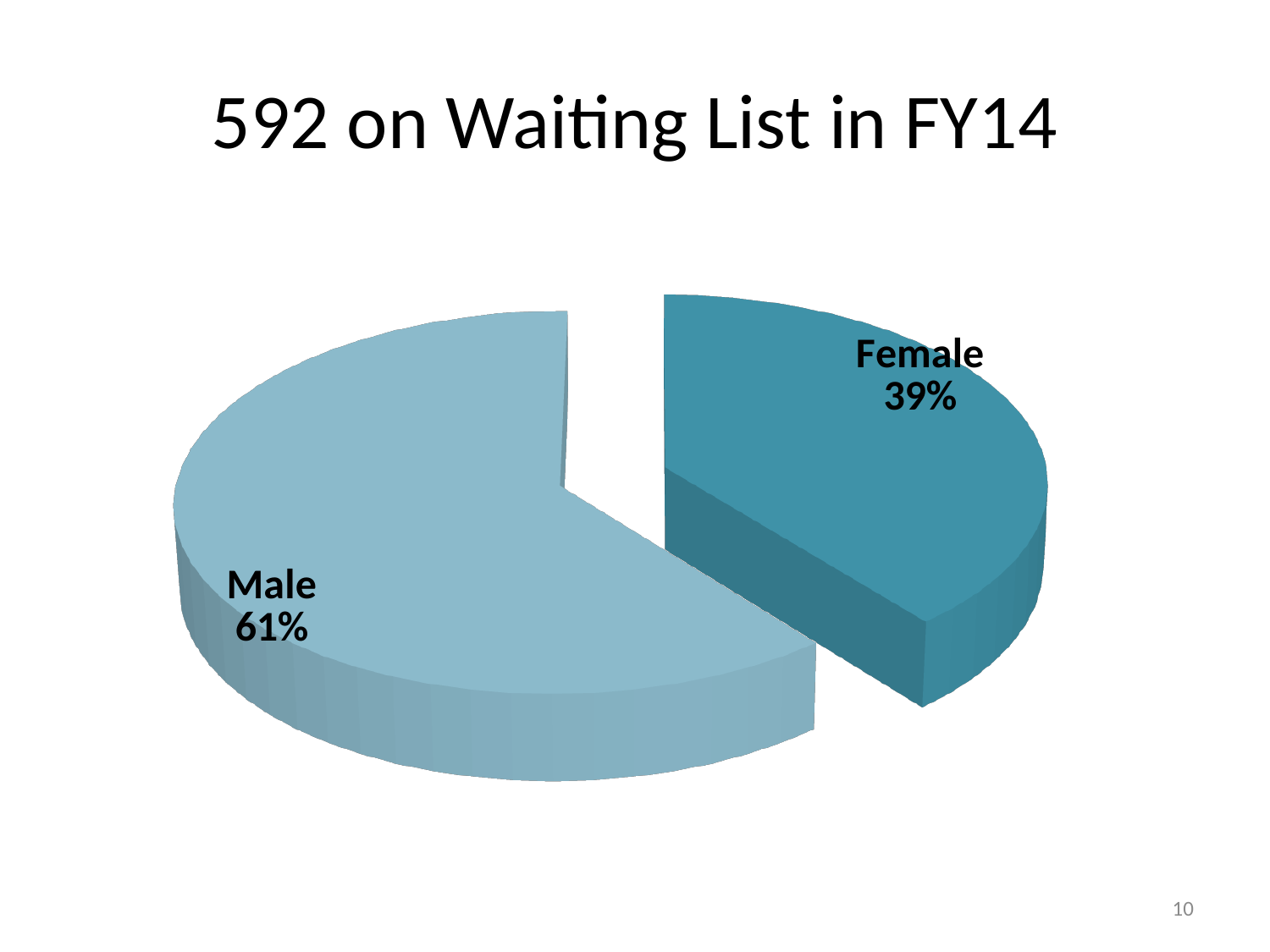

# 592 on Waiting List in FY14

[unsupported chart]

10